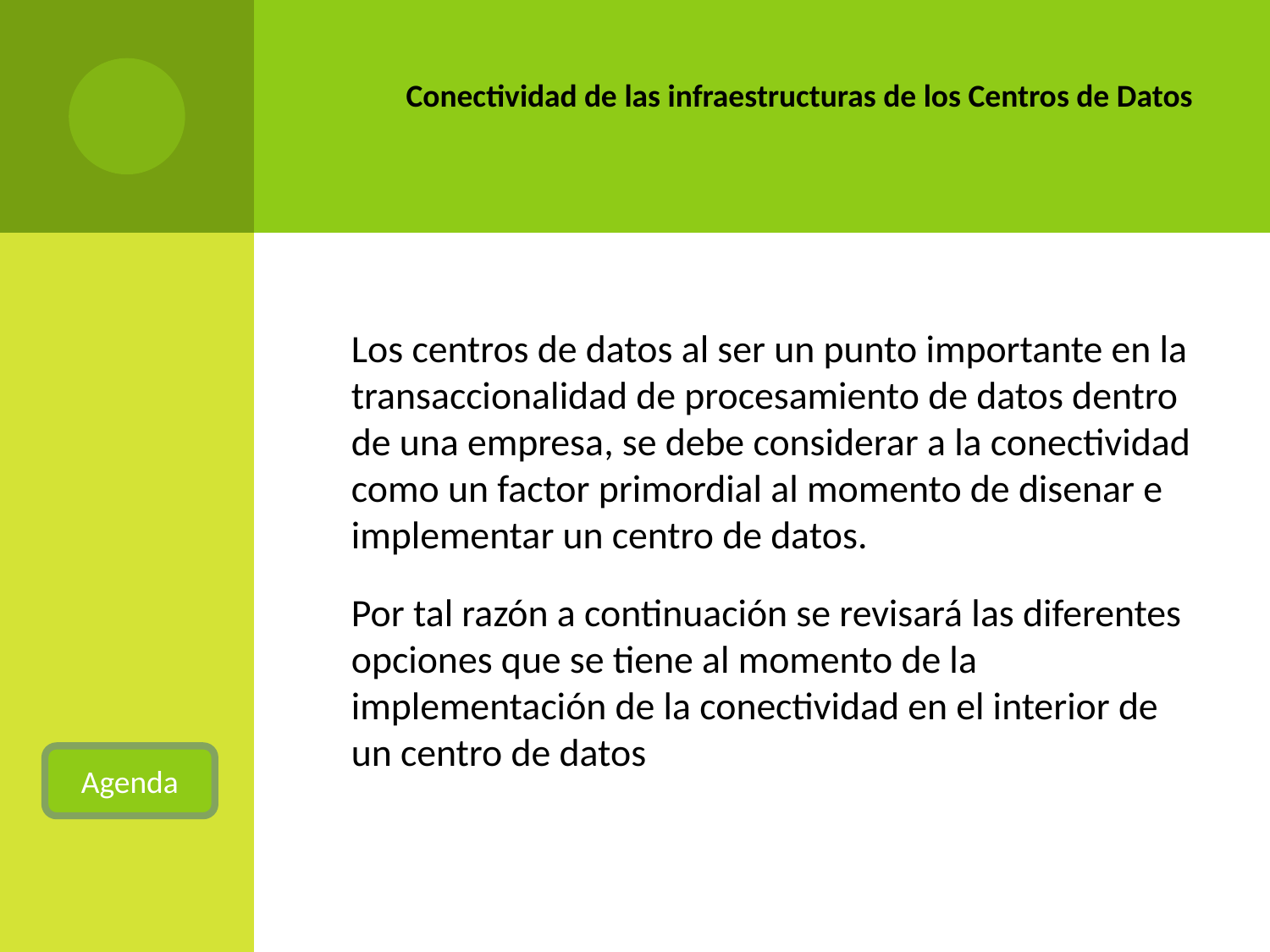

# Conectividad de las infraestructuras de los Centros de Datos
Los centros de datos al ser un punto importante en la transaccionalidad de procesamiento de datos dentro de una empresa, se debe considerar a la conectividad como un factor primordial al momento de disenar e implementar un centro de datos.
Por tal razón a continuación se revisará las diferentes opciones que se tiene al momento de la implementación de la conectividad en el interior de un centro de datos
Agenda